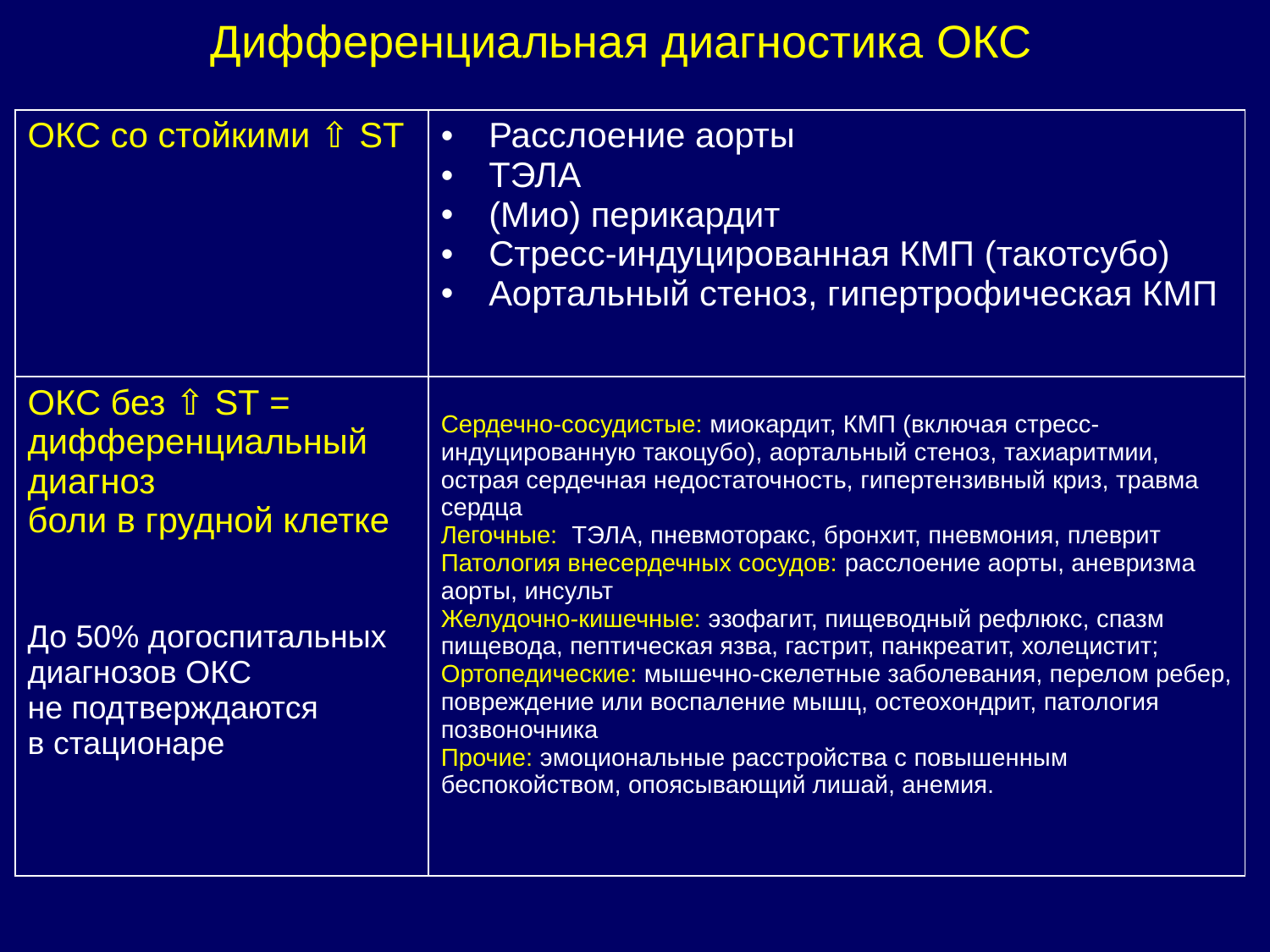

Дифференциальная диагностика ОКС
| ОКС со стойкими ⇧ ST | Расслоение аорты ТЭЛА (Мио) перикардит Стресс-индуцированная КМП (такотсубо) Аортальный стеноз, гипертрофическая КМП |
| --- | --- |
| ОКС без ⇧ ST = дифференциальный диагноз боли в грудной клетке До 50% догоспитальных диагнозов ОКС не подтверждаются в стационаре | Сердечно-сосудистые: миокардит, КМП (включая стресс-индуцированную такоцубо), аортальный стеноз, тахиаритмии, острая сердечная недостаточность, гипертензивный криз, травма сердца Легочные: ТЭЛА, пневмоторакс, бронхит, пневмония, плеврит Патология внесердечных сосудов: расслоение аорты, аневризма аорты, инсульт Желудочно-кишечные: эзофагит, пищеводный рефлюкс, спазм пищевода, пептическая язва, гастрит, панкреатит, холецистит; Ортопедические: мышечно-скелетные заболевания, перелом ребер, повреждение или воспаление мышц, остеохондрит, патология позвоночника Прочие: эмоциональные расстройства с повышенным беспокойством, опоясывающий лишай, анемия. |